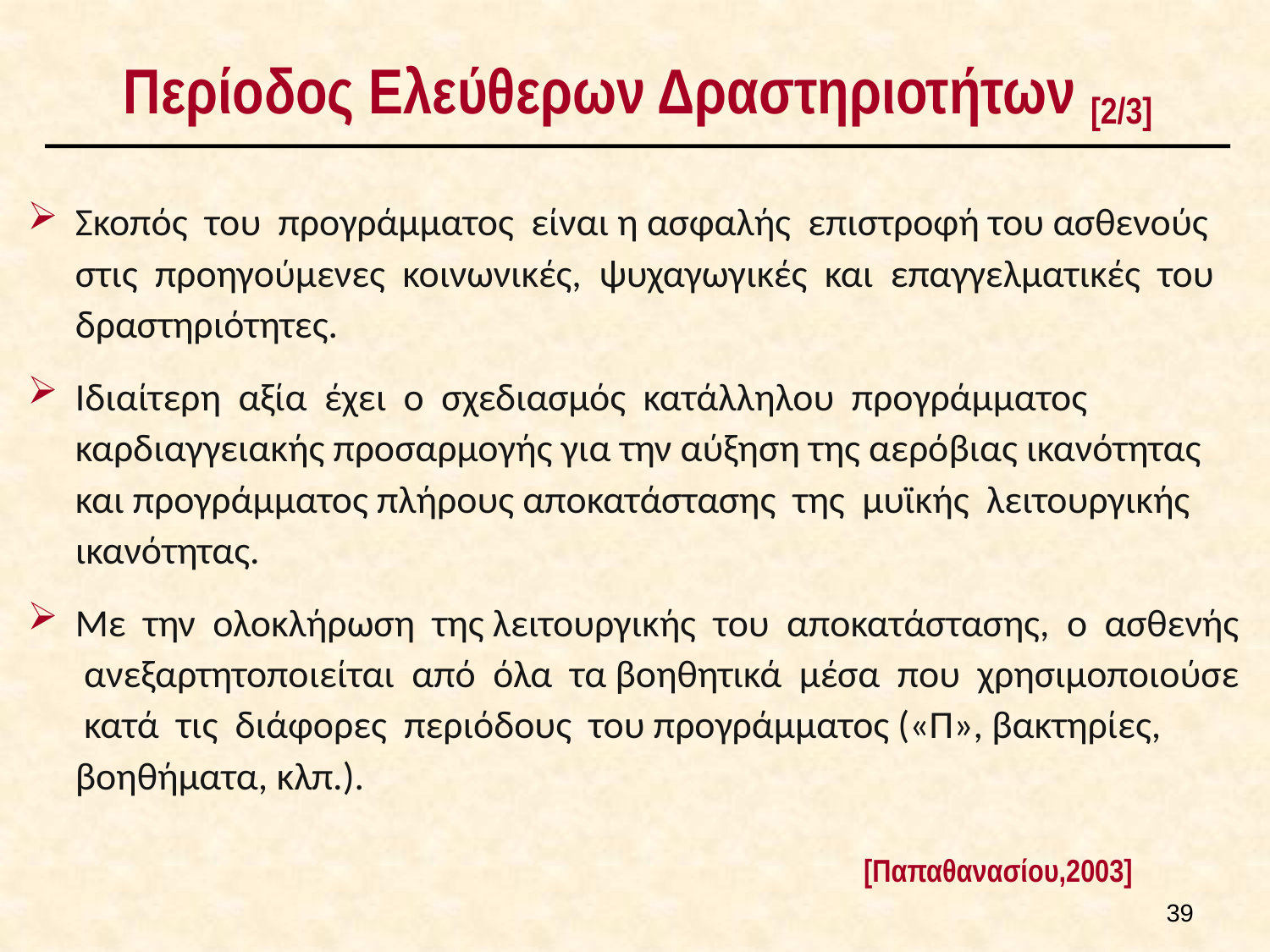

# Περίοδος Ελεύθερων Δραστηριοτήτων [2/3]
Σκοπός  του  προγράμματος  είναι η ασφαλής  επιστροφή του ασθενούς  στις  προηγούμενες  κοινωνικές,  ψυχαγωγικές  και  επαγγελματικές  του δραστηριότητες.
Ιδιαίτερη  αξία  έχει  ο  σχεδιασμός  κατάλληλου  προγράμματος  καρδιαγγειακής προσαρμογής για την αύξηση της αερόβιας ικανότητας και προγράμματος πλήρους αποκατάστασης  της  μυϊκής  λειτουργικής  ικανότητας.
Με  την  ολοκλήρωση  της λειτουργικής  του  αποκατάστασης,  ο  ασθενής  ανεξαρτητοποιείται  από  όλα  τα βοηθητικά  μέσα  που  χρησιμοποιούσε  κατά  τις  διάφορες  περιόδους  του προγράμματος («Π», βακτηρίες, βοηθήματα, κλπ.).
[Παπαθανασίου,2003]
39